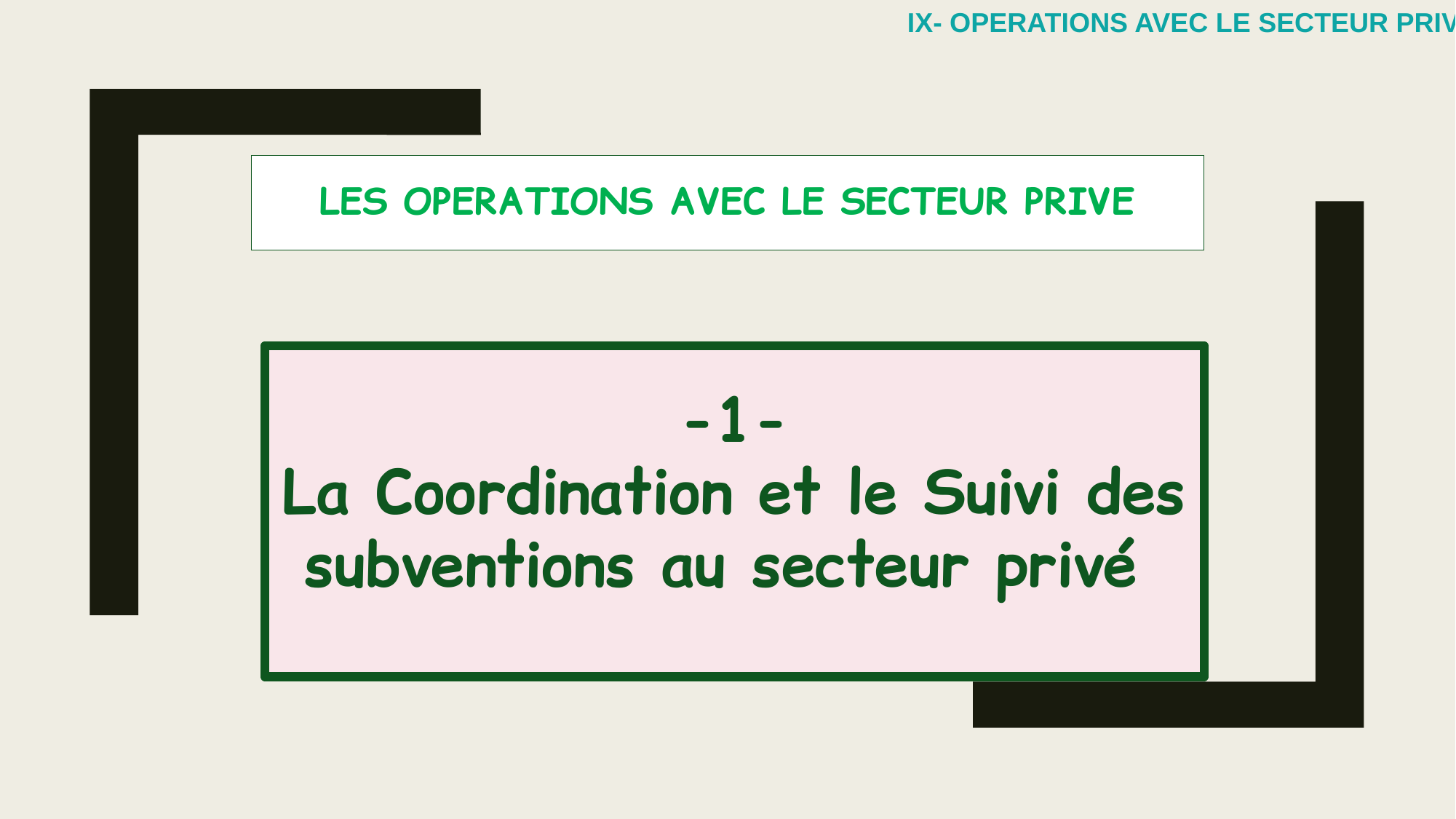

IX- OPERATIONS AVEC LE SECTEUR PRIVE
LES OPERATIONS AVEC LE SECTEUR PRIVE

-1-
La Coordination et le Suivi des subventions au secteur privé